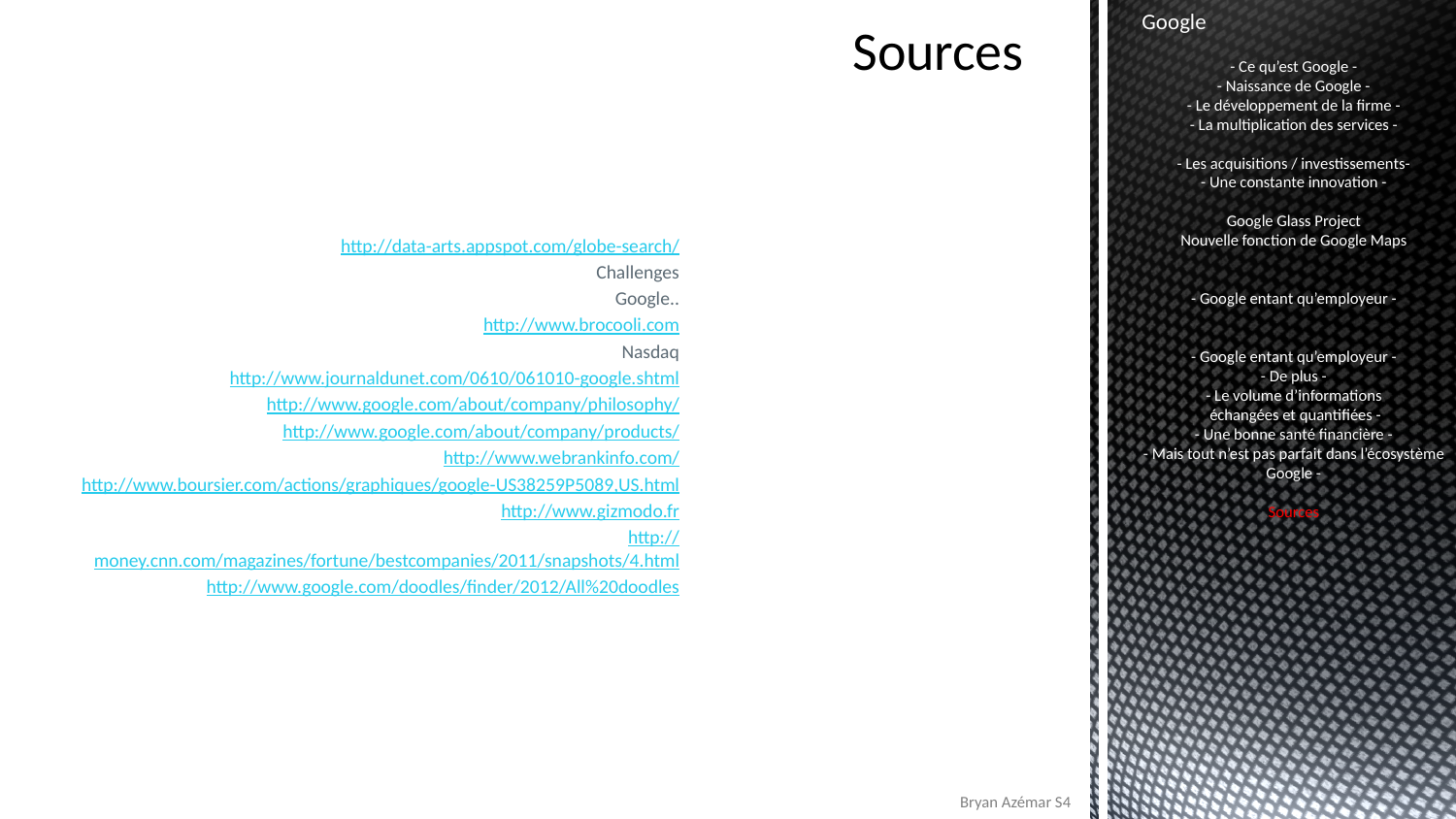

Google

- Ce qu’est Google -
- Naissance de Google -
- Le développement de la firme -
- La multiplication des services -

- Les acquisitions / investissements-
- Une constante innovation -

Google Glass Project
Nouvelle fonction de Google Maps
- Google entant qu’employeur -
- Google entant qu’employeur -
- De plus -
- Le volume d’informations
 échangées et quantifiées -
- Une bonne santé financière -
- Mais tout n’est pas parfait dans l’écosystème Google -

Sources

# Sources
http://data-arts.appspot.com/globe-search/
Challenges
Google..
http://www.brocooli.com
Nasdaq
http://www.journaldunet.com/0610/061010-google.shtml
http://www.google.com/about/company/philosophy/
http://www.google.com/about/company/products/
http://www.webrankinfo.com/
http://www.boursier.com/actions/graphiques/google-US38259P5089,US.html
http://www.gizmodo.fr
http://money.cnn.com/magazines/fortune/bestcompanies/2011/snapshots/4.html
http://www.google.com/doodles/finder/2012/All%20doodles

Bryan Azémar S4